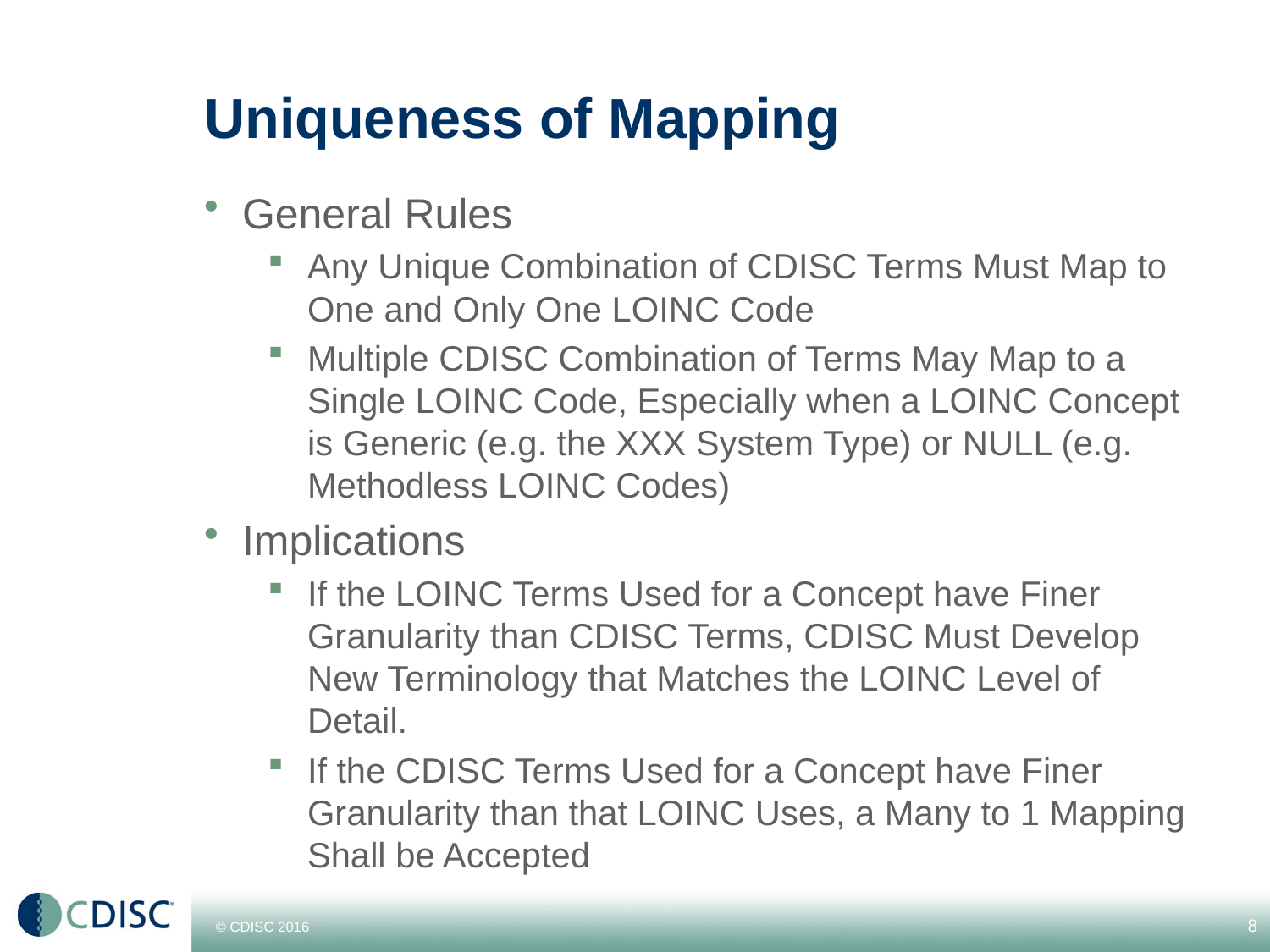

# Uniqueness of Mapping
General Rules
Any Unique Combination of CDISC Terms Must Map to One and Only One LOINC Code
Multiple CDISC Combination of Terms May Map to a Single LOINC Code, Especially when a LOINC Concept is Generic (e.g. the XXX System Type) or NULL (e.g. Methodless LOINC Codes)
Implications
If the LOINC Terms Used for a Concept have Finer Granularity than CDISC Terms, CDISC Must Develop New Terminology that Matches the LOINC Level of Detail.
If the CDISC Terms Used for a Concept have Finer Granularity than that LOINC Uses, a Many to 1 Mapping Shall be Accepted
8